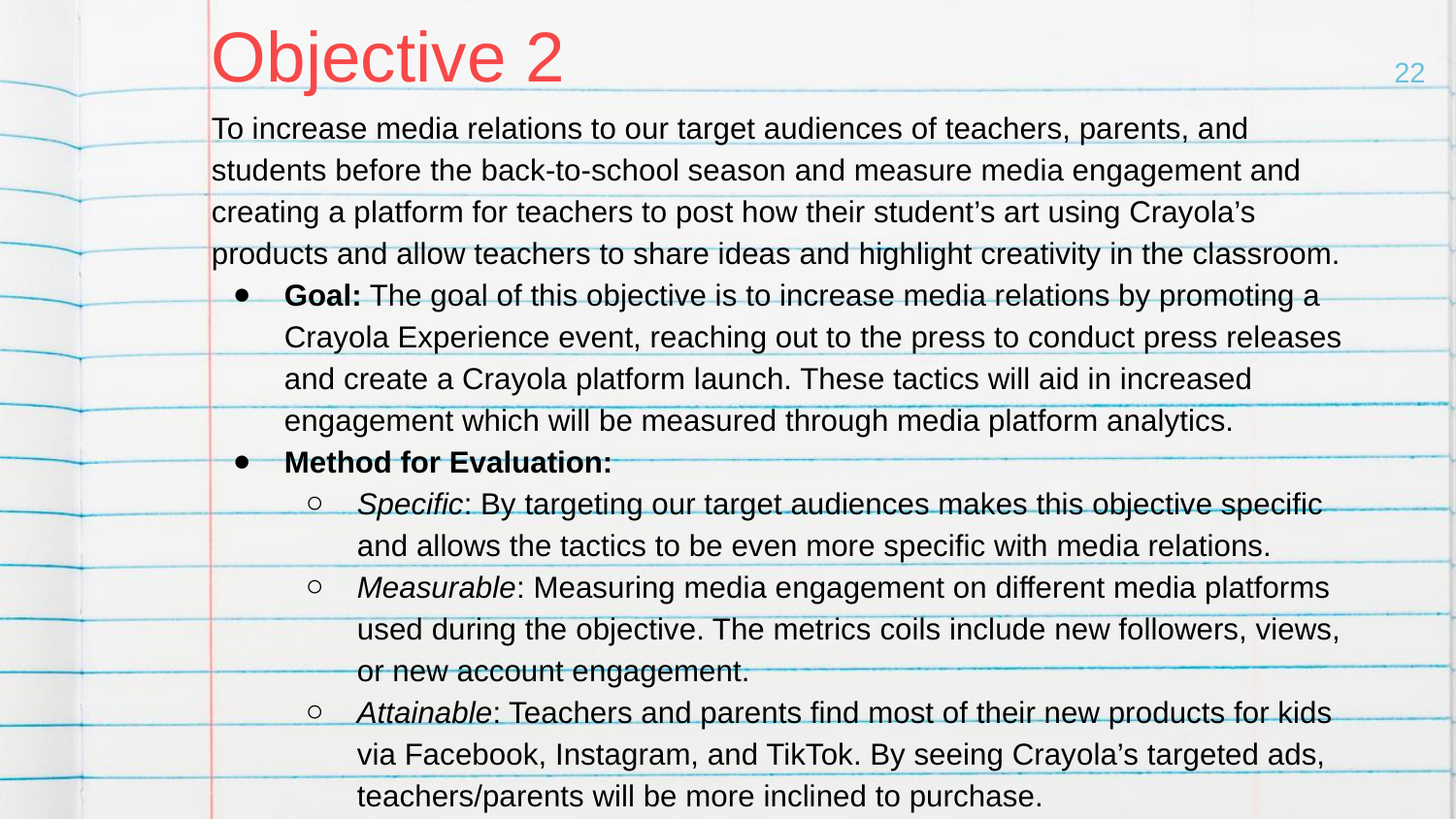

# Objective 2
22
To increase media relations to our target audiences of teachers, parents, and students before the back-to-school season and measure media engagement and creating a platform for teachers to post how their student’s art using Crayola’s products and allow teachers to share ideas and highlight creativity in the classroom.
Goal: The goal of this objective is to increase media relations by promoting a Crayola Experience event, reaching out to the press to conduct press releases and create a Crayola platform launch. These tactics will aid in increased engagement which will be measured through media platform analytics.
Method for Evaluation:
Specific: By targeting our target audiences makes this objective specific and allows the tactics to be even more specific with media relations.
Measurable: Measuring media engagement on different media platforms used during the objective. The metrics coils include new followers, views, or new account engagement.
Attainable: Teachers and parents find most of their new products for kids via Facebook, Instagram, and TikTok. By seeing Crayola’s targeted ads, teachers/parents will be more inclined to purchase.
Relevant: Since this can be measured and specific to everything Crayola needs to obtain its main goal of increasing sales this objective is super relevant.
Time-bound: Before and during the back-to-school season.